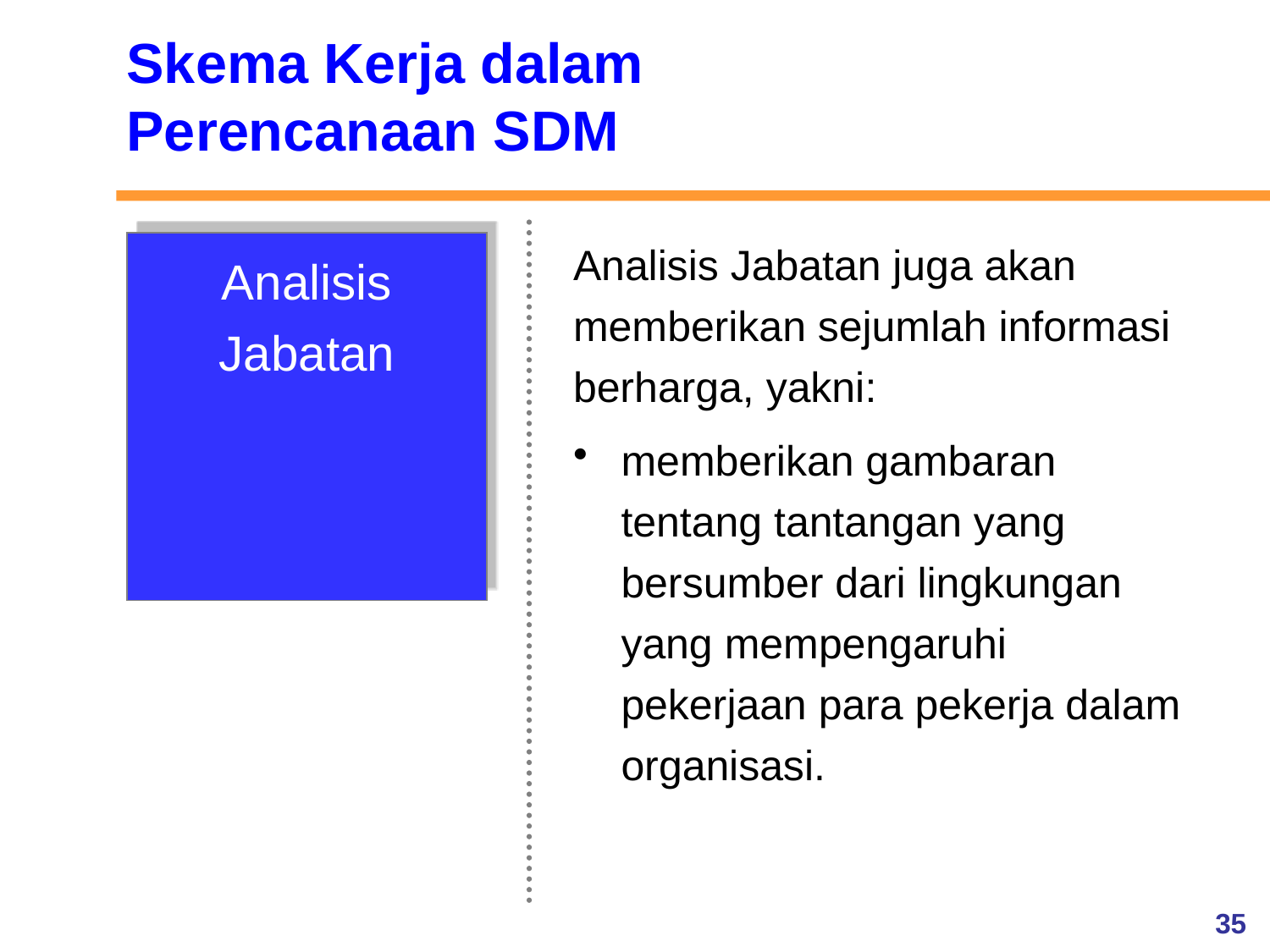

Skema Kerja dalam Perencanaan SDM

Analisis Jabatan juga akan memberikan sejumlah informasi berharga, yakni:
memberikan gambaran tentang tantangan yang bersumber dari lingkungan yang mempengaruhi pekerjaan para pekerja dalam organisasi.
Analisis Jabatan